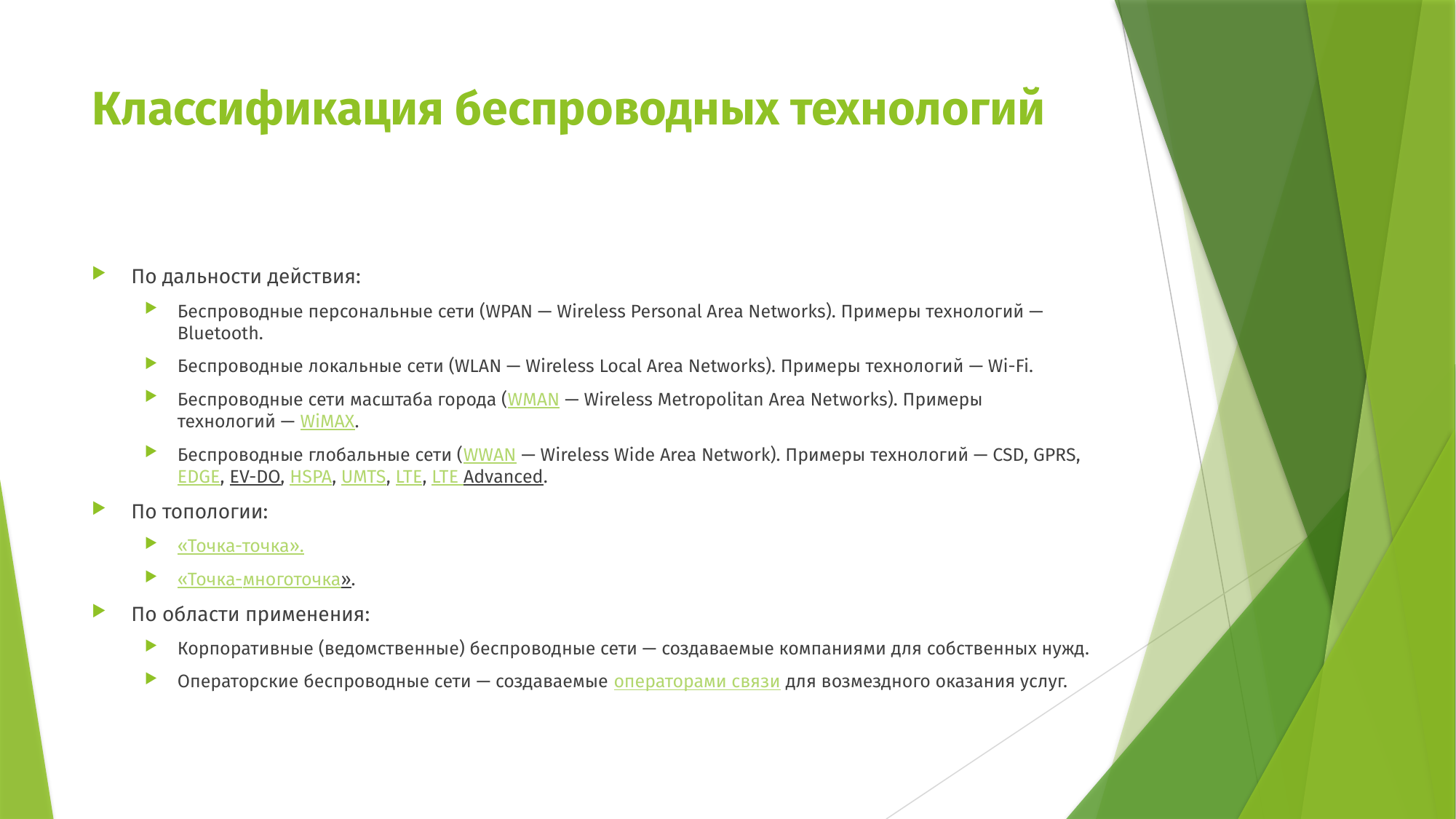

# Классификация беспроводных технологий
По дальности действия:
Беспроводные персональные сети (WPAN — Wireless Personal Area Networks). Примеры технологий — Bluetooth.
Беспроводные локальные сети (WLAN — Wireless Local Area Networks). Примеры технологий — Wi-Fi.
Беспроводные сети масштаба города (WMAN — Wireless Metropolitan Area Networks). Примеры технологий — WiMAX.
Беспроводные глобальные сети (WWAN — Wireless Wide Area Network). Примеры технологий — CSD, GPRS, EDGE, EV-DO, HSPA, UMTS, LTE, LTE Advanced.
По топологии:
«Точка-точка».
«Точка-многоточка».
По области применения:
Корпоративные (ведомственные) беспроводные сети — создаваемые компаниями для собственных нужд.
Операторские беспроводные сети — создаваемые операторами связи для возмездного оказания услуг.